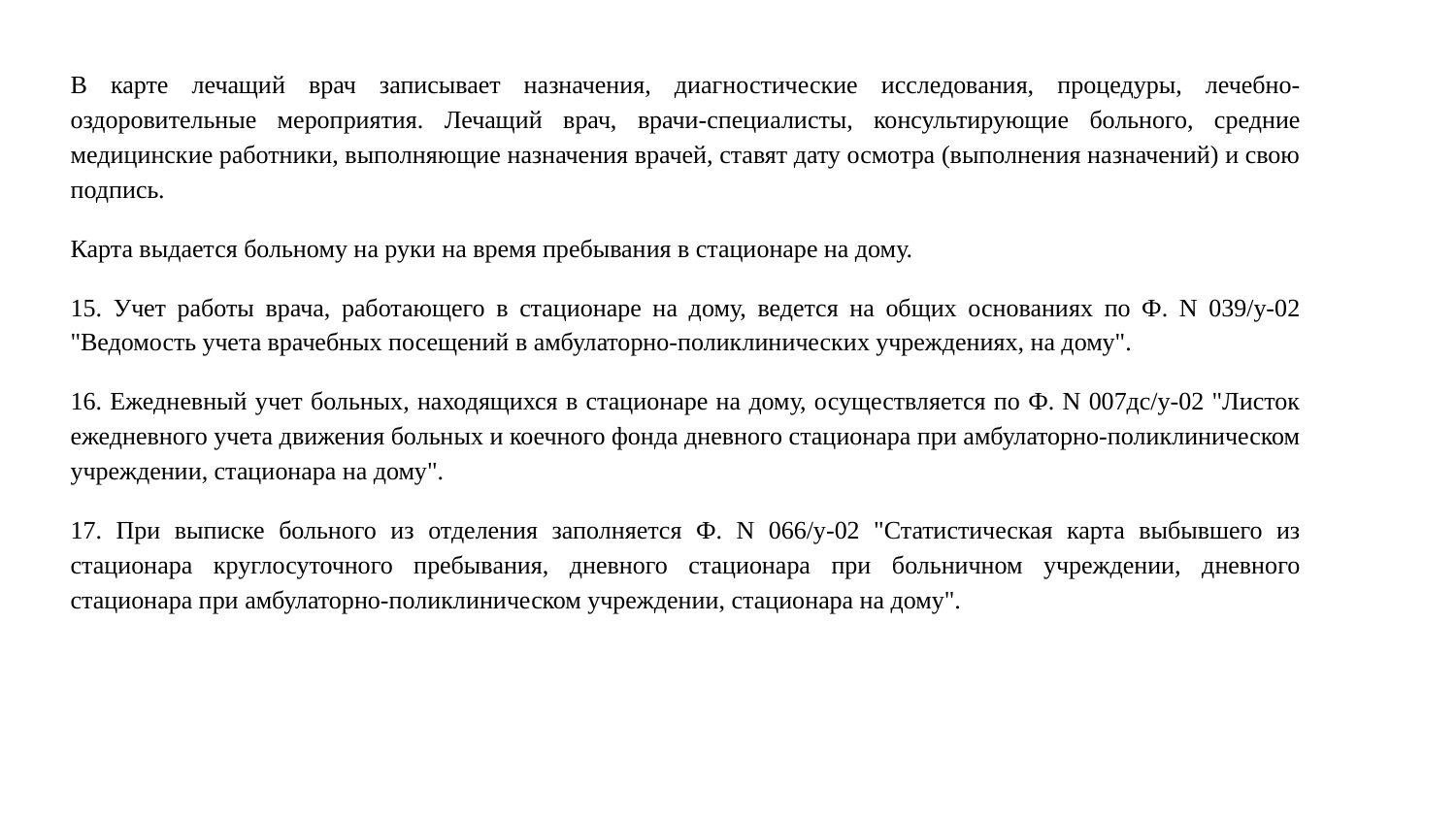

В карте лечащий врач записывает назначения, диагностические исследования, процедуры, лечебно-оздоровительные мероприятия. Лечащий врач, врачи-специалисты, консультирующие больного, средние медицинские работники, выполняющие назначения врачей, ставят дату осмотра (выполнения назначений) и свою подпись.
Карта выдается больному на руки на время пребывания в стационаре на дому.
15. Учет работы врача, работающего в стационаре на дому, ведется на общих основаниях по Ф. N 039/у-02 "Ведомость учета врачебных посещений в амбулаторно-поликлинических учреждениях, на дому".
16. Ежедневный учет больных, находящихся в стационаре на дому, осуществляется по Ф. N 007дс/у-02 "Листок ежедневного учета движения больных и коечного фонда дневного стационара при амбулаторно-поликлиническом учреждении, стационара на дому".
17. При выписке больного из отделения заполняется Ф. N 066/у-02 "Статистическая карта выбывшего из стационара круглосуточного пребывания, дневного стационара при больничном учреждении, дневного стационара при амбулаторно-поликлиническом учреждении, стационара на дому".